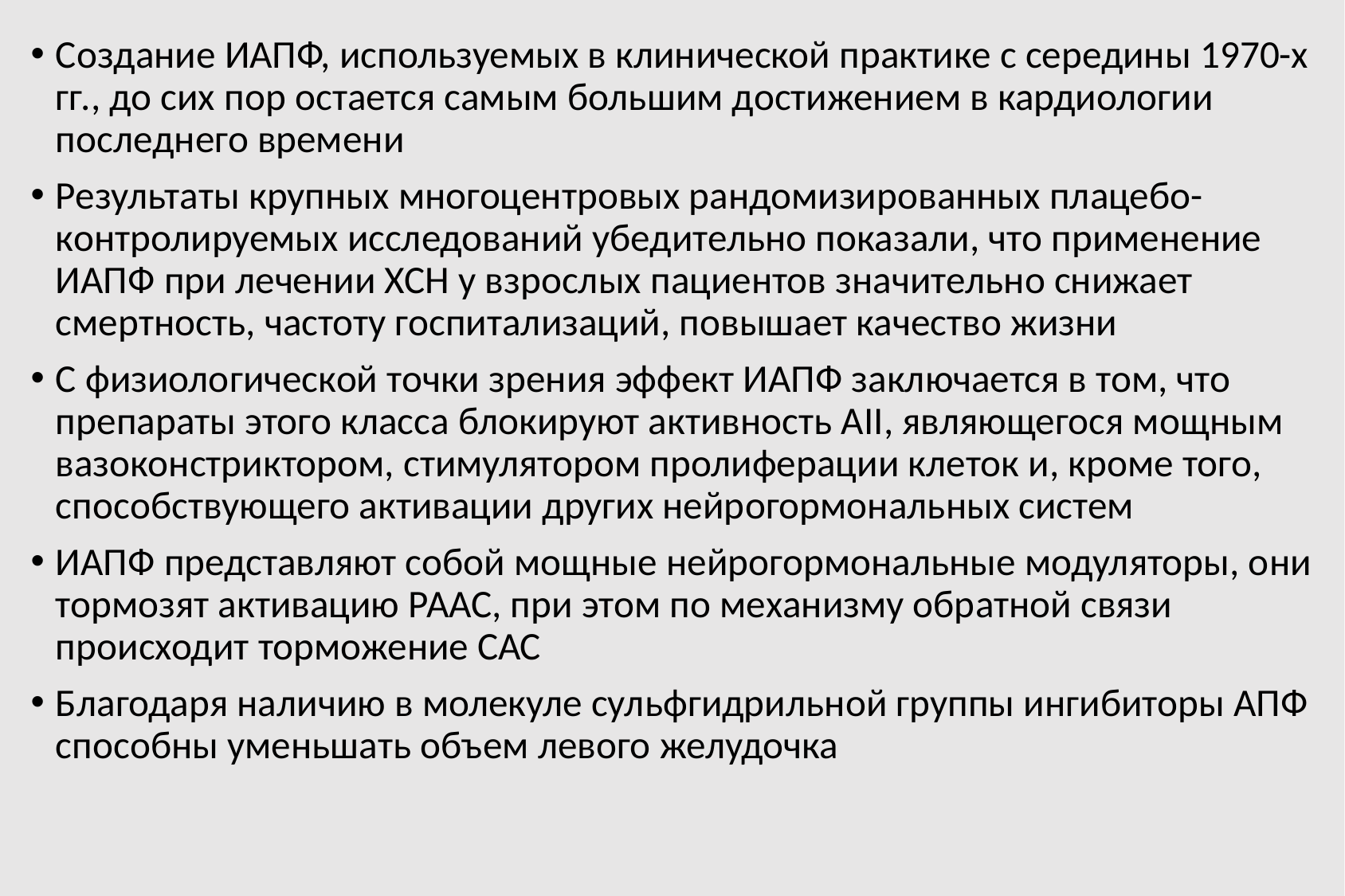

Создание ИАПФ, используемых в клинической практике с середины 1970-х гг., до сих пор остается самым большим достижением в кардиологии последнего времени
Результаты крупных многоцентровых рандомизированных плацебо-контролируемых исследований убедительно показали, что применение ИАПФ при лечении ХСН у взрослых пациентов значительно снижает смертность, частоту госпитализаций, повышает качество жизни
С физиологической точки зрения эффект ИАПФ заключается в том, что препараты этого класса блокируют активность АII, являющегося мощным вазоконстриктором, стимулятором пролиферации клеток и, кроме того, способствующего активации других нейрогормональных систем
ИАПФ представляют собой мощные нейрогормональные модуляторы, они тормозят активацию РААС, при этом по механизму обратной связи происходит торможение САС
Благодаря наличию в молекуле сульфгидрильной группы ингибиторы АПФ способны уменьшать объем левого желудочка